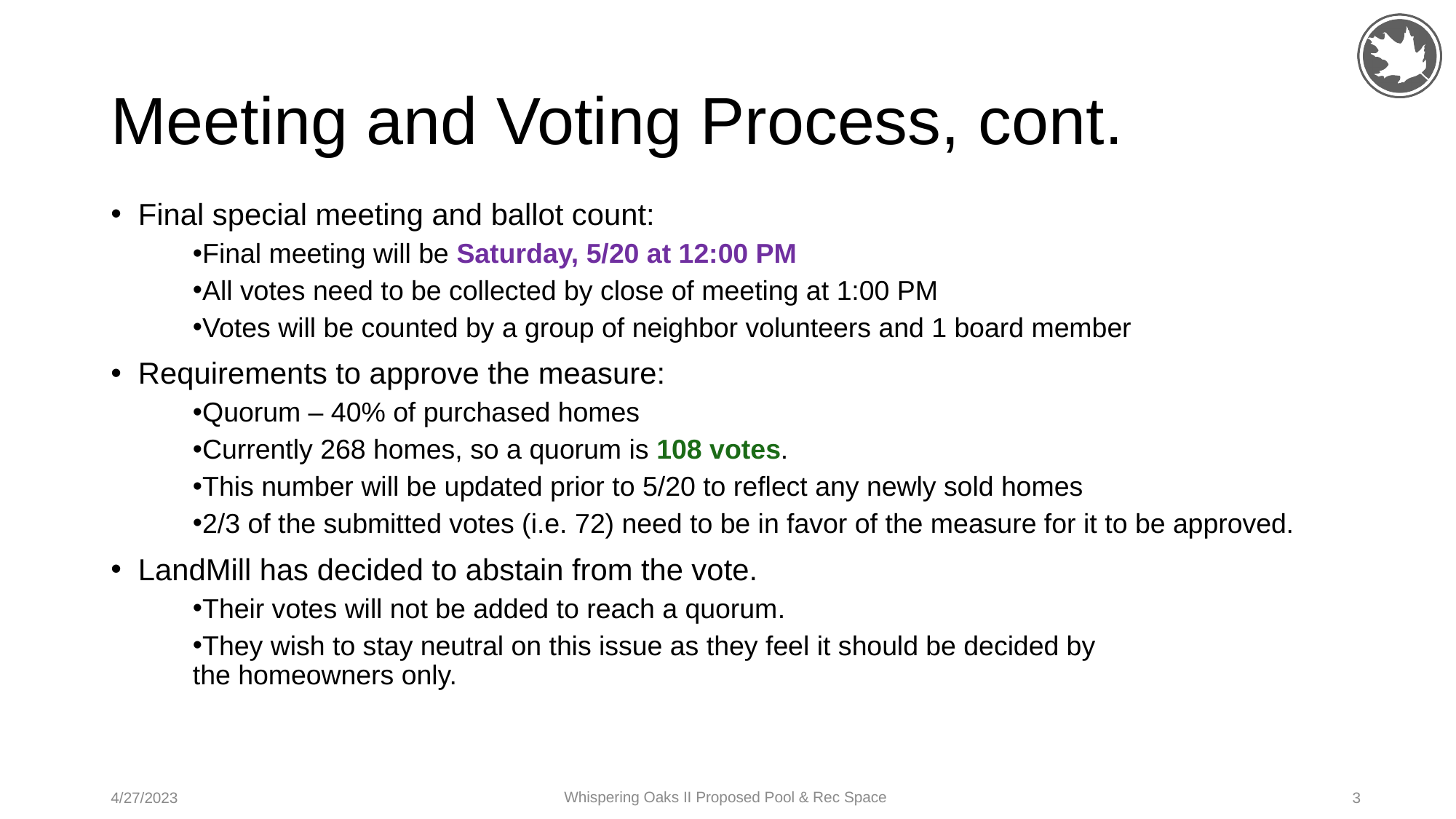

# Meeting and Voting Process, cont.
Final special meeting and ballot count:
Final meeting will be Saturday, 5/20 at 12:00 PM
All votes need to be collected by close of meeting at 1:00 PM
Votes will be counted by a group of neighbor volunteers and 1 board member
Requirements to approve the measure:
Quorum – 40% of purchased homes
Currently 268 homes, so a quorum is 108 votes.
This number will be updated prior to 5/20 to reflect any newly sold homes
2/3 of the submitted votes (i.e. 72) need to be in favor of the measure for it to be approved.
LandMill has decided to abstain from the vote.
Their votes will not be added to reach a quorum.
They wish to stay neutral on this issue as they feel it should be decided by the homeowners only.